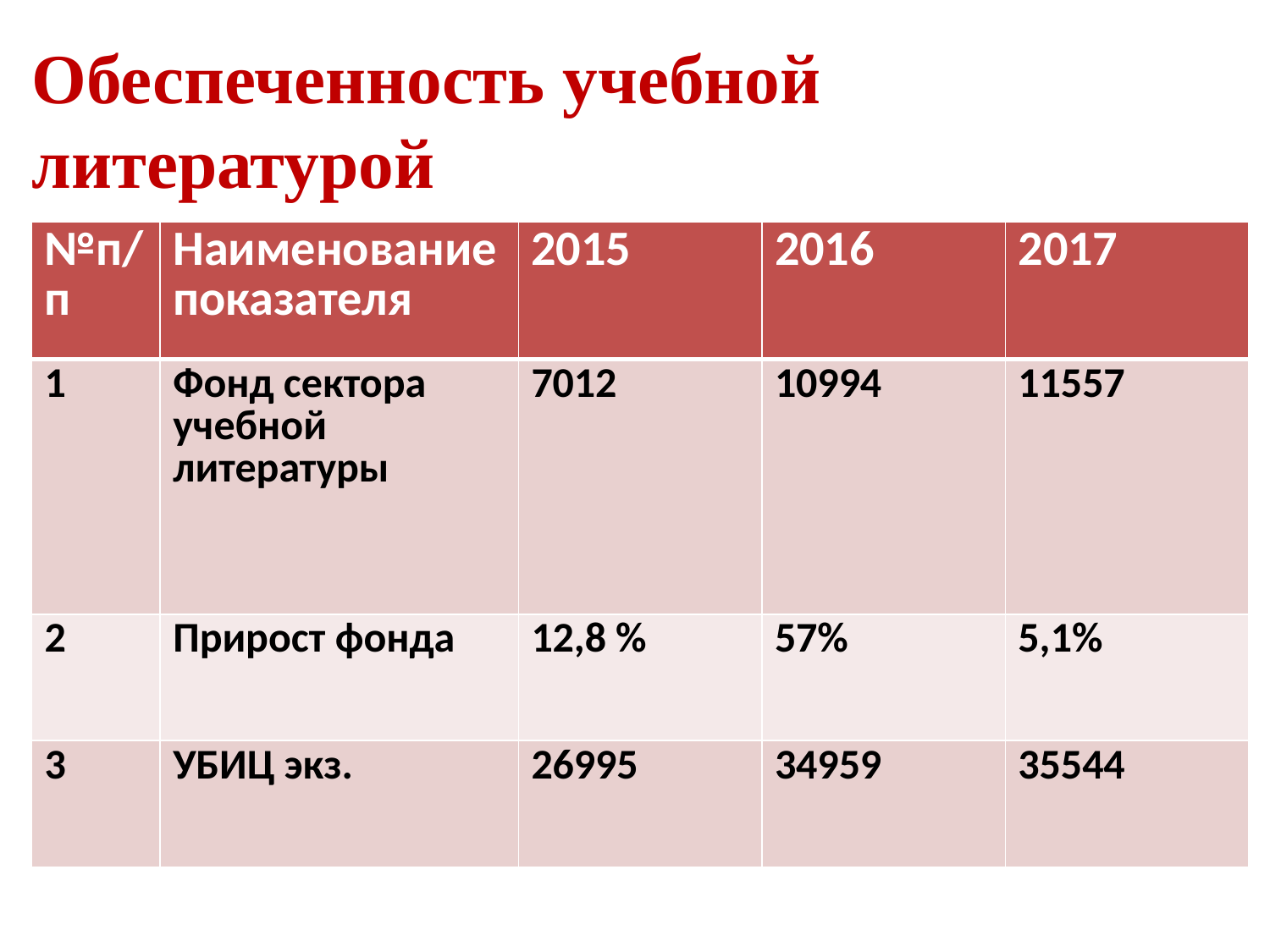

# Обеспеченность учебной литературой

| №п/п | Наименование показателя | 2015 | 2016 | 2017 |
| --- | --- | --- | --- | --- |
| 1 | Фонд сектора учебной литературы | 7012 | 10994 | 11557 |
| 2 | Прирост фонда | 12,8 % | 57% | 5,1% |
| 3 | УБИЦ экз. | 26995 | 34959 | 35544 |